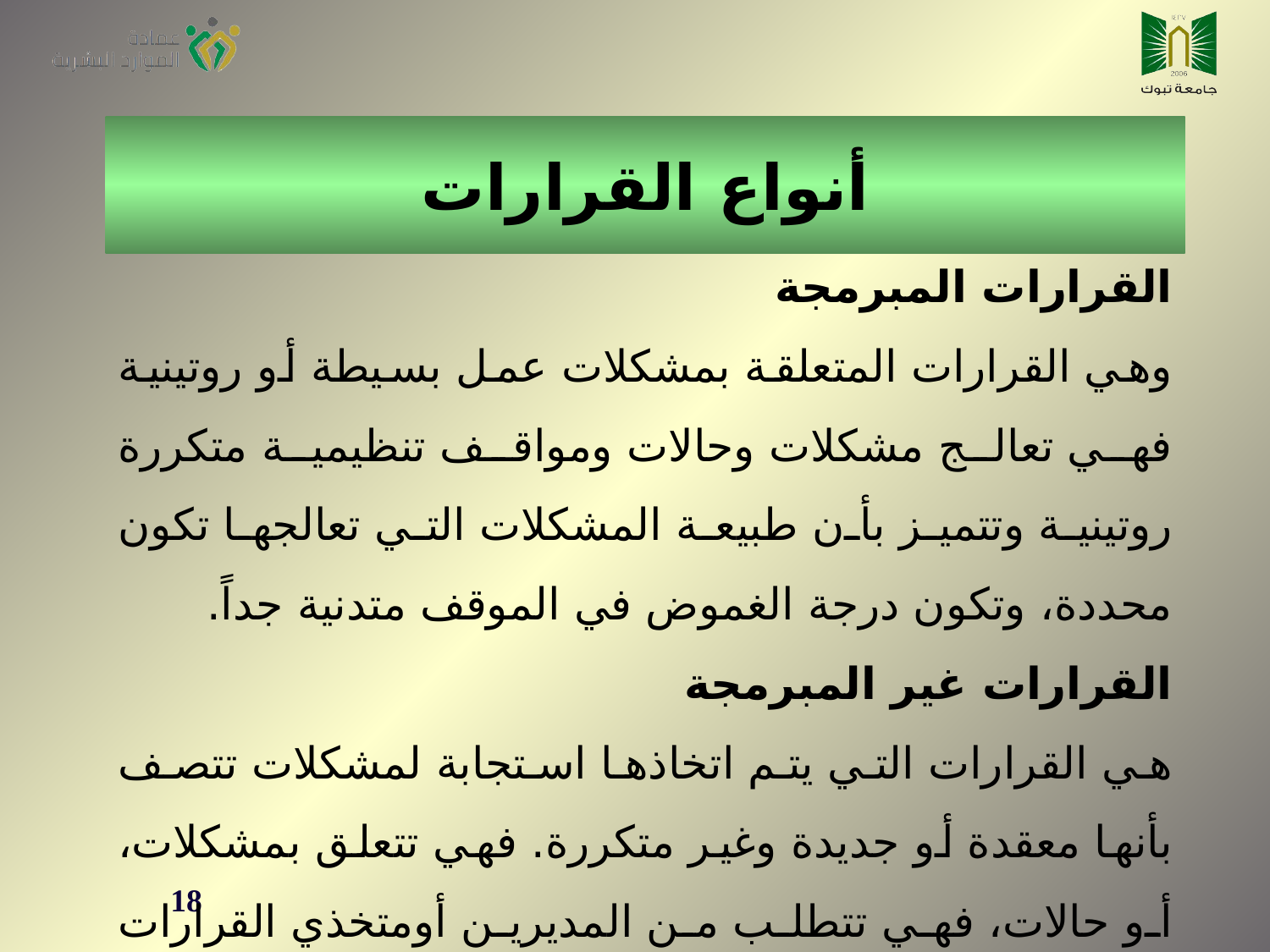

أنواع القرارات
القرارات المبرمجة
وهي القرارات المتعلقة بمشكلات عمل بسيطة أو روتينية فهي تعالج مشكلات وحالات ومواقف تنظيمية متكررة روتينية وتتميز بأن طبيعة المشكلات التي تعالجها تكون محددة، وتكون درجة الغموض في الموقف متدنية جداً.
القرارات غير المبرمجة
هي القرارات التي يتم اتخاذها استجابة لمشكلات تتصف بأنها معقدة أو جديدة وغير متكررة. فهي تتعلق بمشكلات، أو حالات، فهي تتطلب من المديرين أومتخذي القرارات مهارات وقدرات عالية في التعامل معها.
18